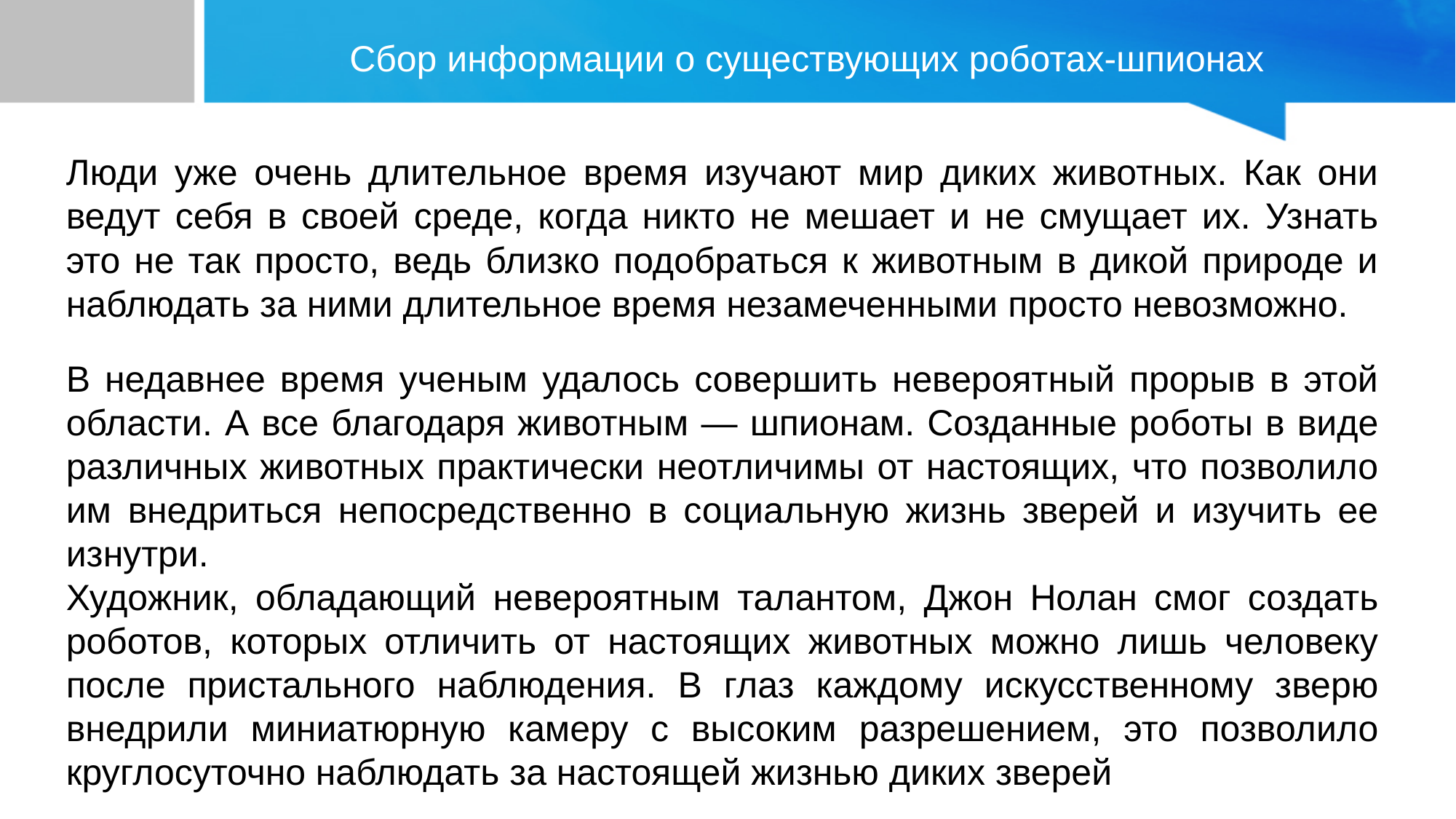

# Сбор информации о существующих роботах-шпионах
Люди уже очень длительное время изучают мир диких животных. Как они ведут себя в своей среде, когда никто не мешает и не смущает их. Узнать это не так просто, ведь близко подобраться к животным в дикой природе и наблюдать за ними длительное время незамеченными просто невозможно.

В недавнее время ученым удалось совершить невероятный прорыв в этой области. А все благодаря животным — шпионам. Созданные роботы в виде различных животных практически неотличимы от настоящих, что позволило им внедриться непосредственно в социальную жизнь зверей и изучить ее изнутри.
Художник, обладающий невероятным талантом, Джон Нолан смог создать роботов, которых отличить от настоящих животных можно лишь человеку после пристального наблюдения. В глаз каждому искусственному зверю внедрили миниатюрную камеру с высоким разрешением, это позволило круглосуточно наблюдать за настоящей жизнью диких зверей